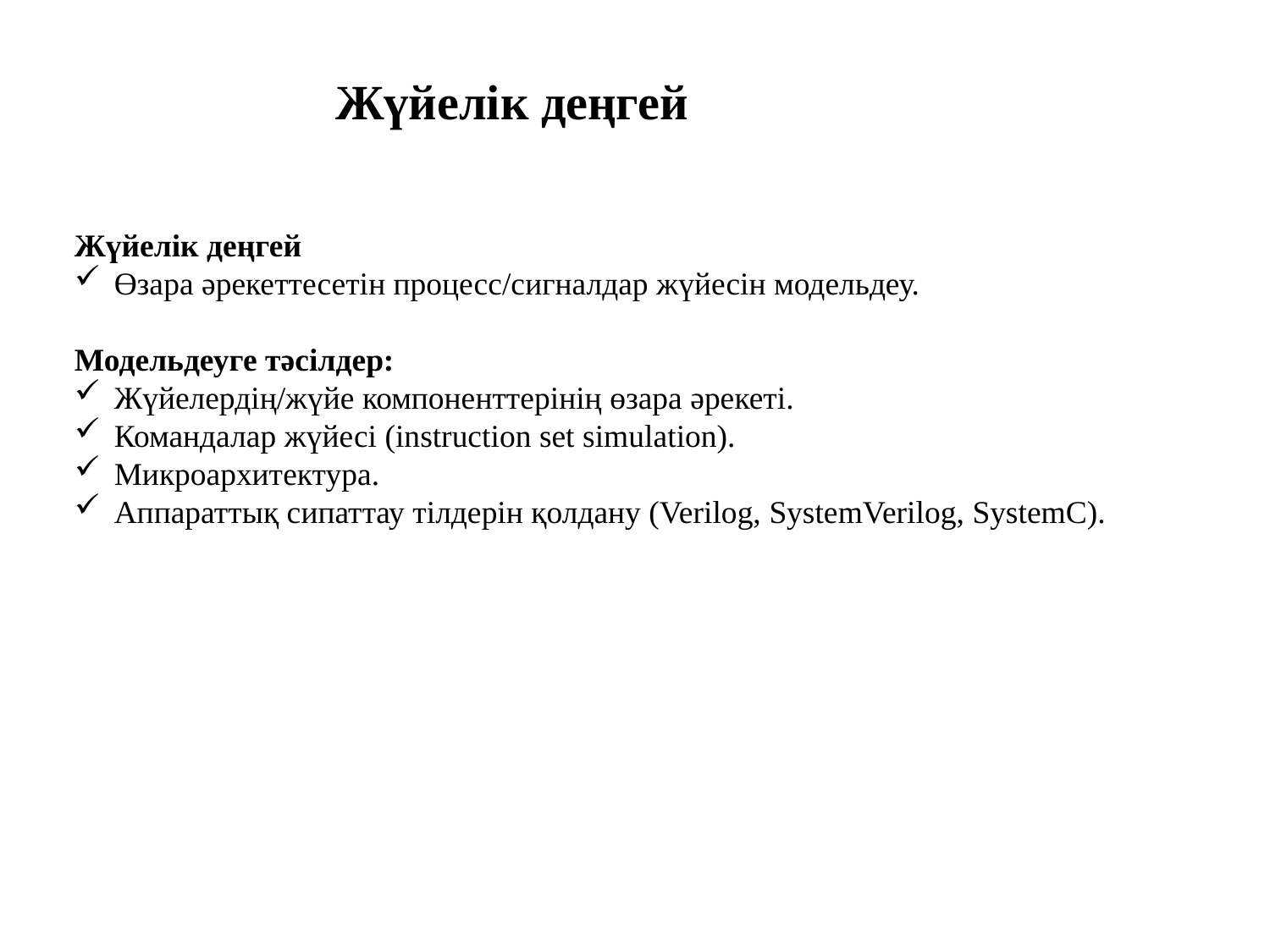

# Жүйелік деңгей
Жүйелік деңгей
Өзара әрекеттесетін процесс/сигналдар жүйесін модельдеу.

Модельдеуге тәсілдер:
Жүйелердің/жүйе компоненттерінің өзара әрекеті.
Командалар жүйесі (instruction set simulation).
Микроархитектура.
Аппараттық сипаттау тілдерін қолдану (Verilog, SystemVerilog, SystemC).